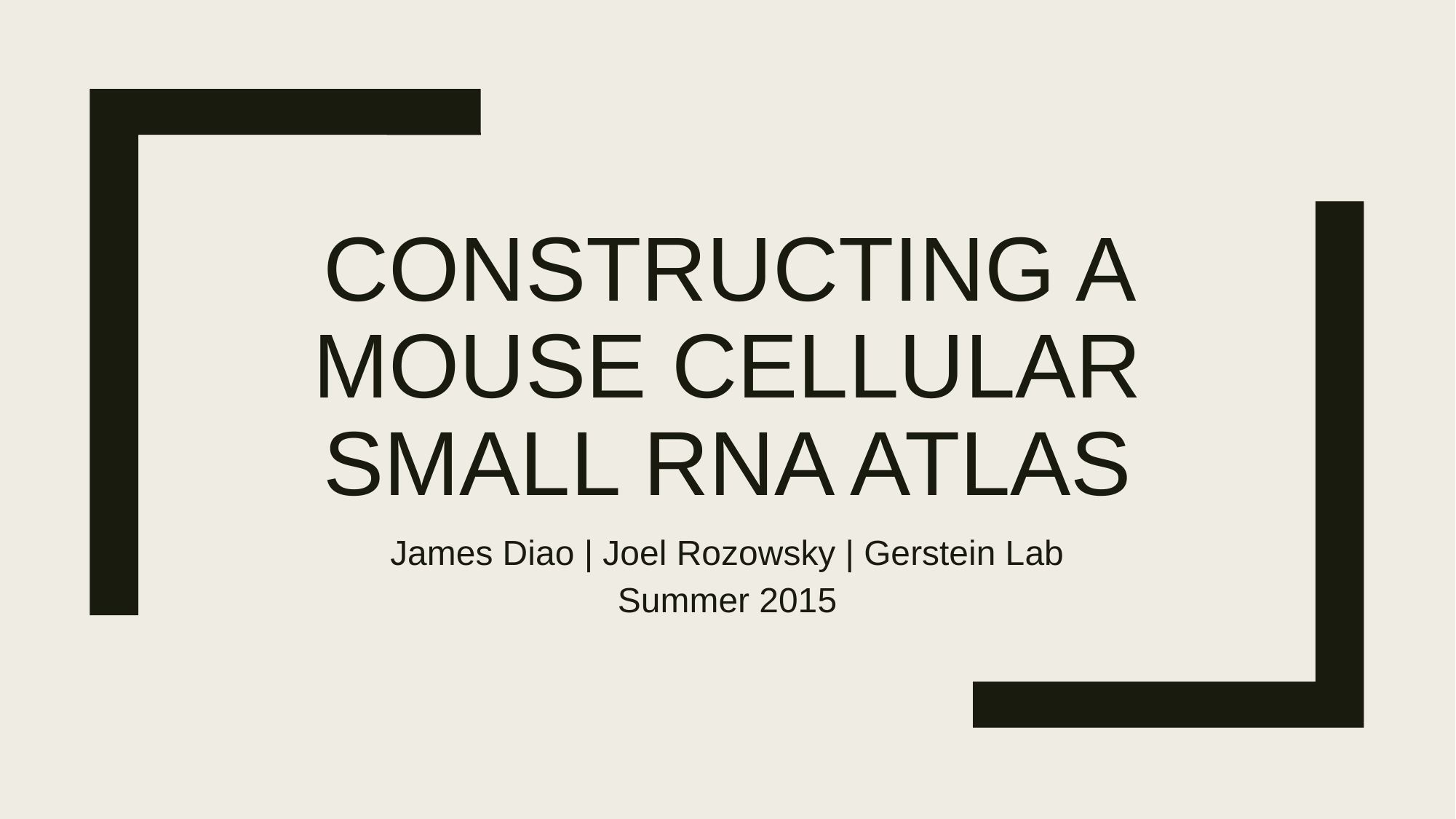

# Constructing a Mouse Cellular Small RNA Atlas
James Diao | Joel Rozowsky | Gerstein Lab
Summer 2015